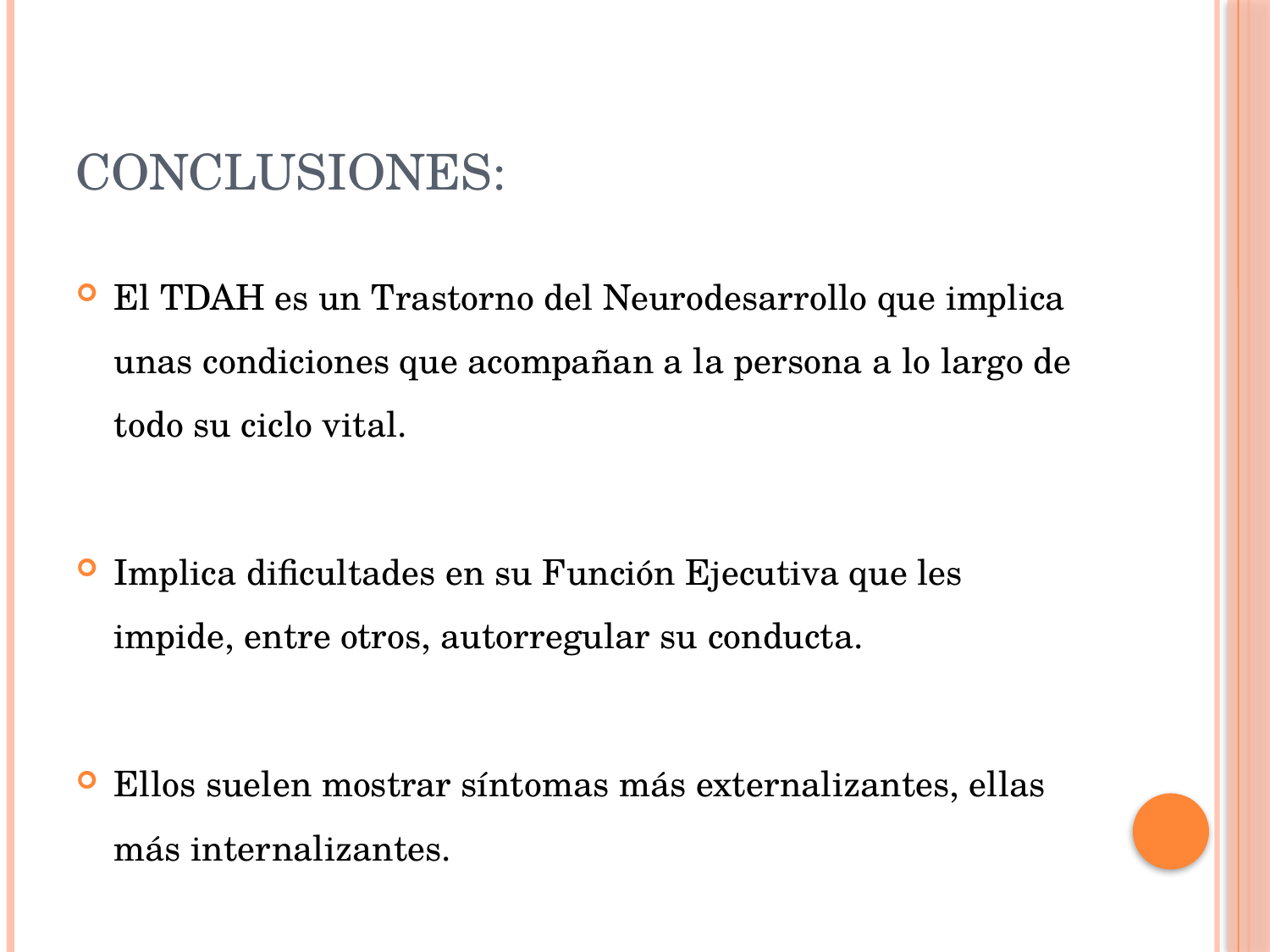

# Conclusiones:
El TDAH es un Trastorno del Neurodesarrollo que implica unas condiciones que acompañan a la persona a lo largo de todo su ciclo vital.

Implica dificultades en su Función Ejecutiva que les impide, entre otros, autorregular su conducta.

Ellos suelen mostrar síntomas más externalizantes, ellas más internalizantes.